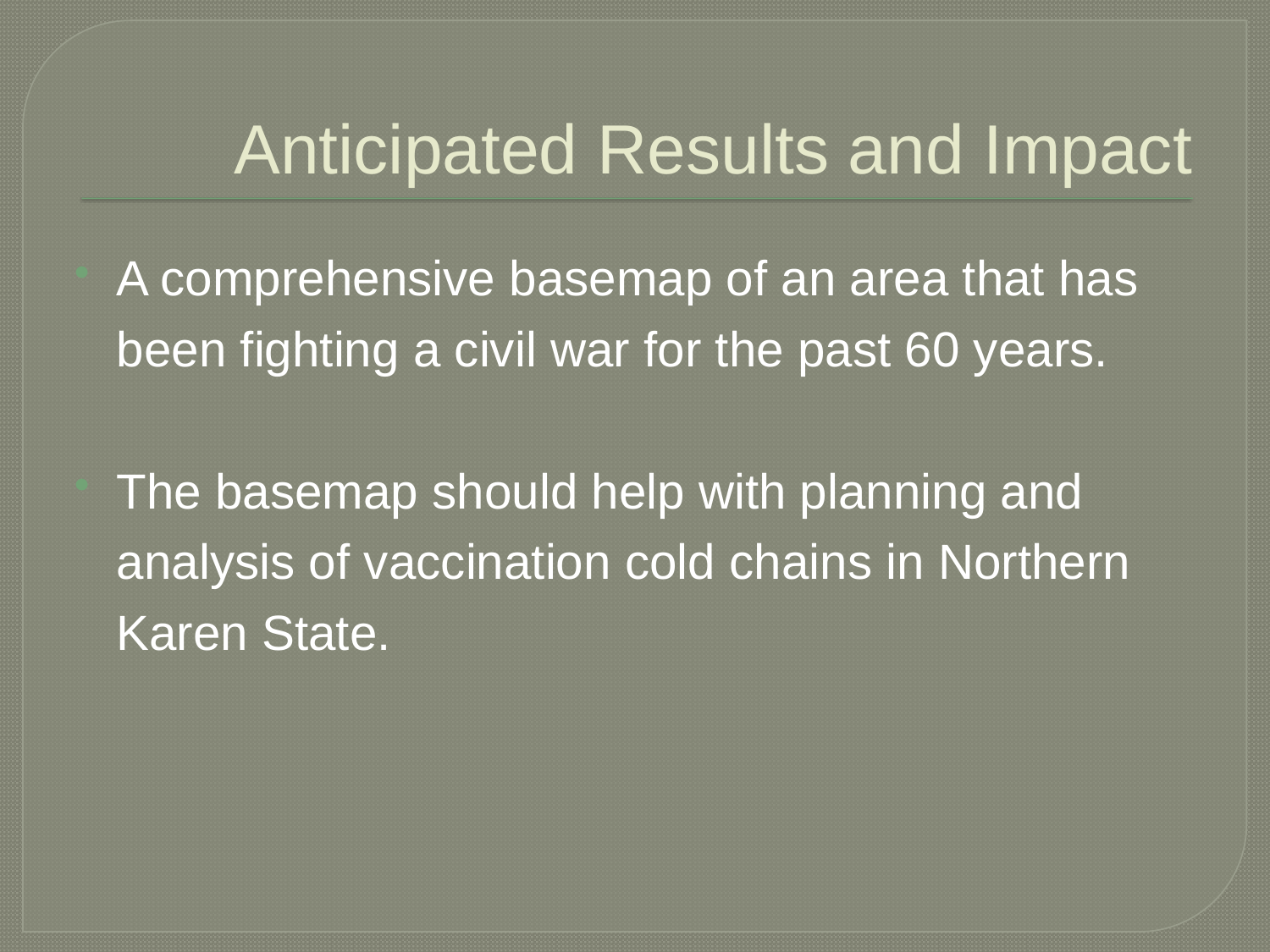

# Anticipated Results and Impact
A comprehensive basemap of an area that has been fighting a civil war for the past 60 years.

The basemap should help with planning and analysis of vaccination cold chains in Northern Karen State.